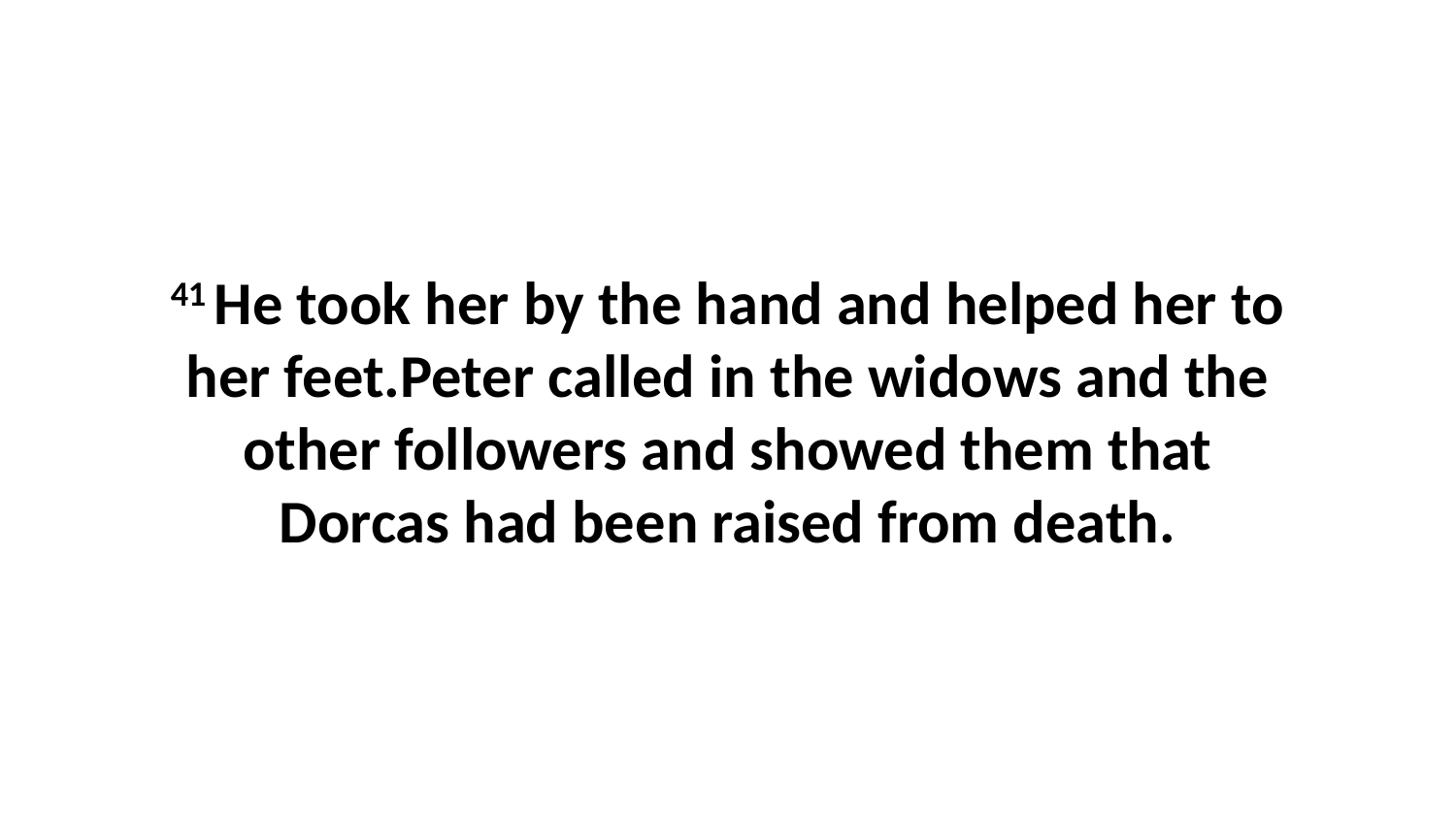

41 He took her by the hand and helped her to her feet.Peter called in the widows and the other followers and showed them that Dorcas had been raised from death.